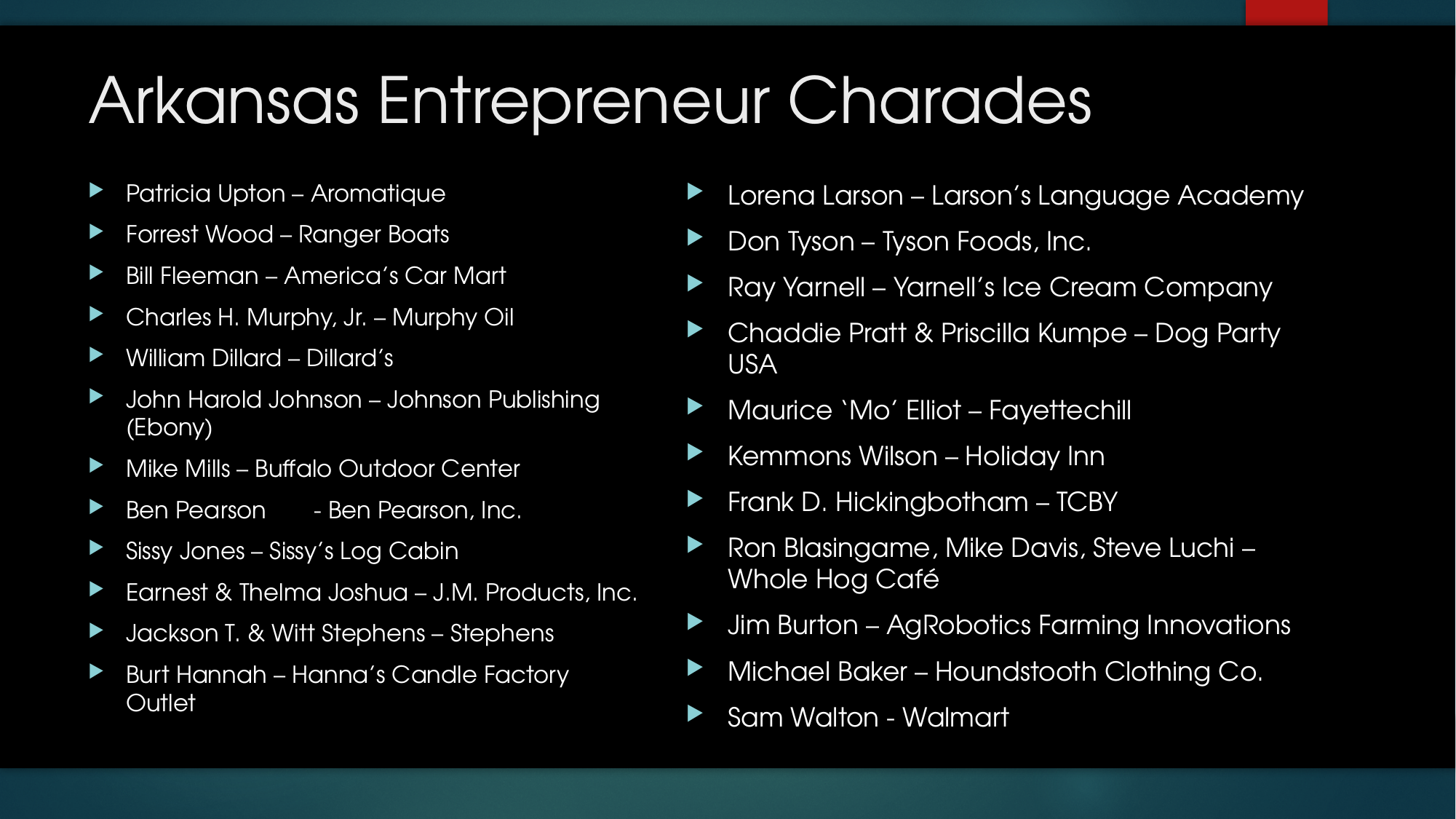

# Arkansas Entrepreneur Charades
Patricia Upton – Aromatique
Forrest Wood – Ranger Boats
Bill Fleeman – America’s Car Mart
Charles H. Murphy, Jr. – Murphy Oil
William Dillard – Dillard’s
John Harold Johnson – Johnson Publishing (Ebony)
Mike Mills – Buffalo Outdoor Center
Ben Pearson	- Ben Pearson, Inc.
Sissy Jones – Sissy’s Log Cabin
Earnest & Thelma Joshua – J.M. Products, Inc.
Jackson T. & Witt Stephens – Stephens
Burt Hannah – Hanna’s Candle Factory Outlet
Lorena Larson – Larson’s Language Academy
Don Tyson – Tyson Foods, Inc.
Ray Yarnell – Yarnell’s Ice Cream Company
Chaddie Pratt & Priscilla Kumpe – Dog Party USA
Maurice ‘Mo’ Elliot – Fayettechill
Kemmons Wilson – Holiday Inn
Frank D. Hickingbotham – TCBY
Ron Blasingame, Mike Davis, Steve Luchi – Whole Hog Café
Jim Burton – AgRobotics Farming Innovations
Michael Baker – Houndstooth Clothing Co.
Sam Walton - Walmart